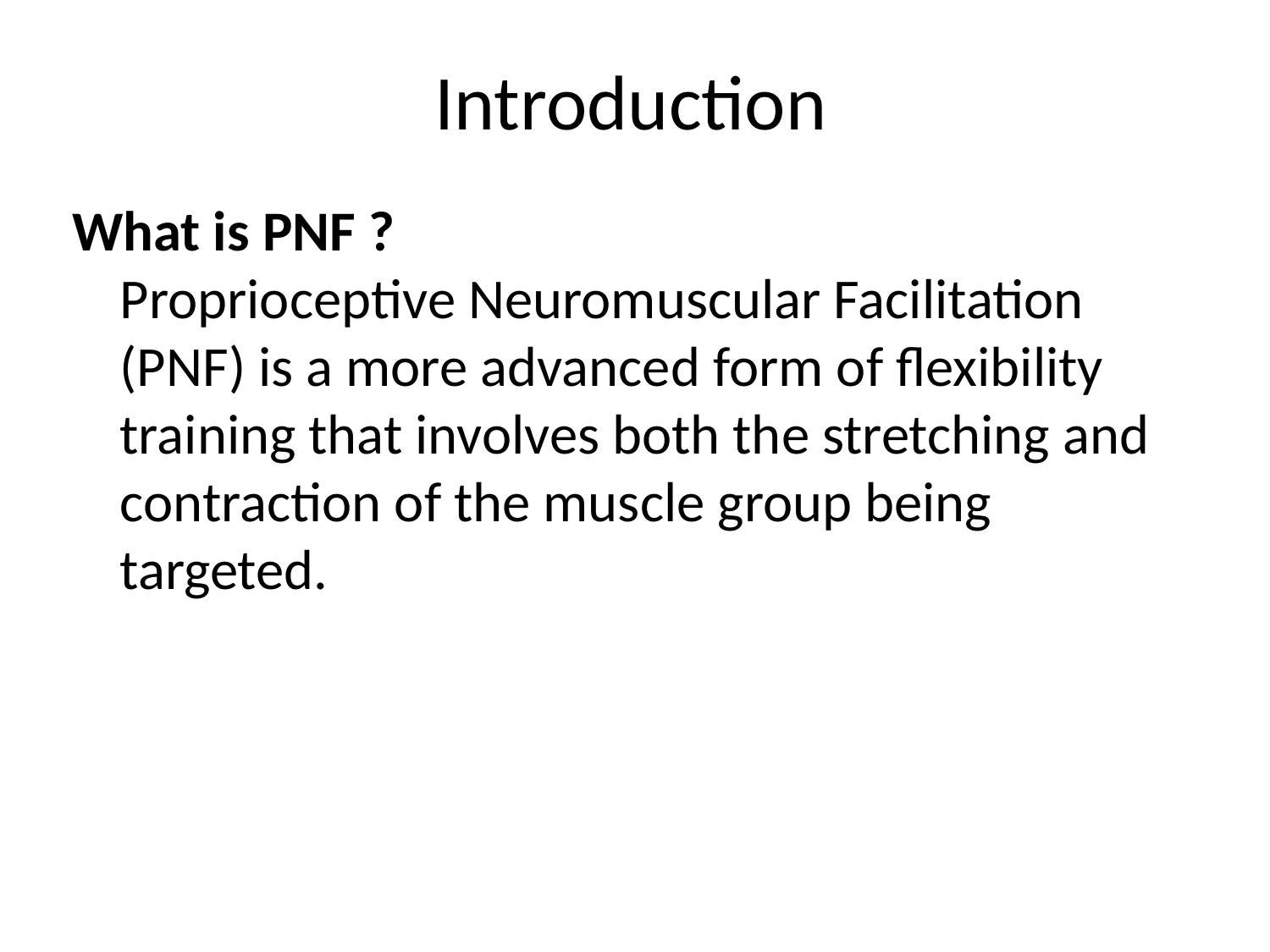

# Introduction
What is PNF ?
Proprioceptive Neuromuscular Facilitation (PNF) is a more advanced form of flexibility training that involves both the stretching and contraction of the muscle group being targeted.